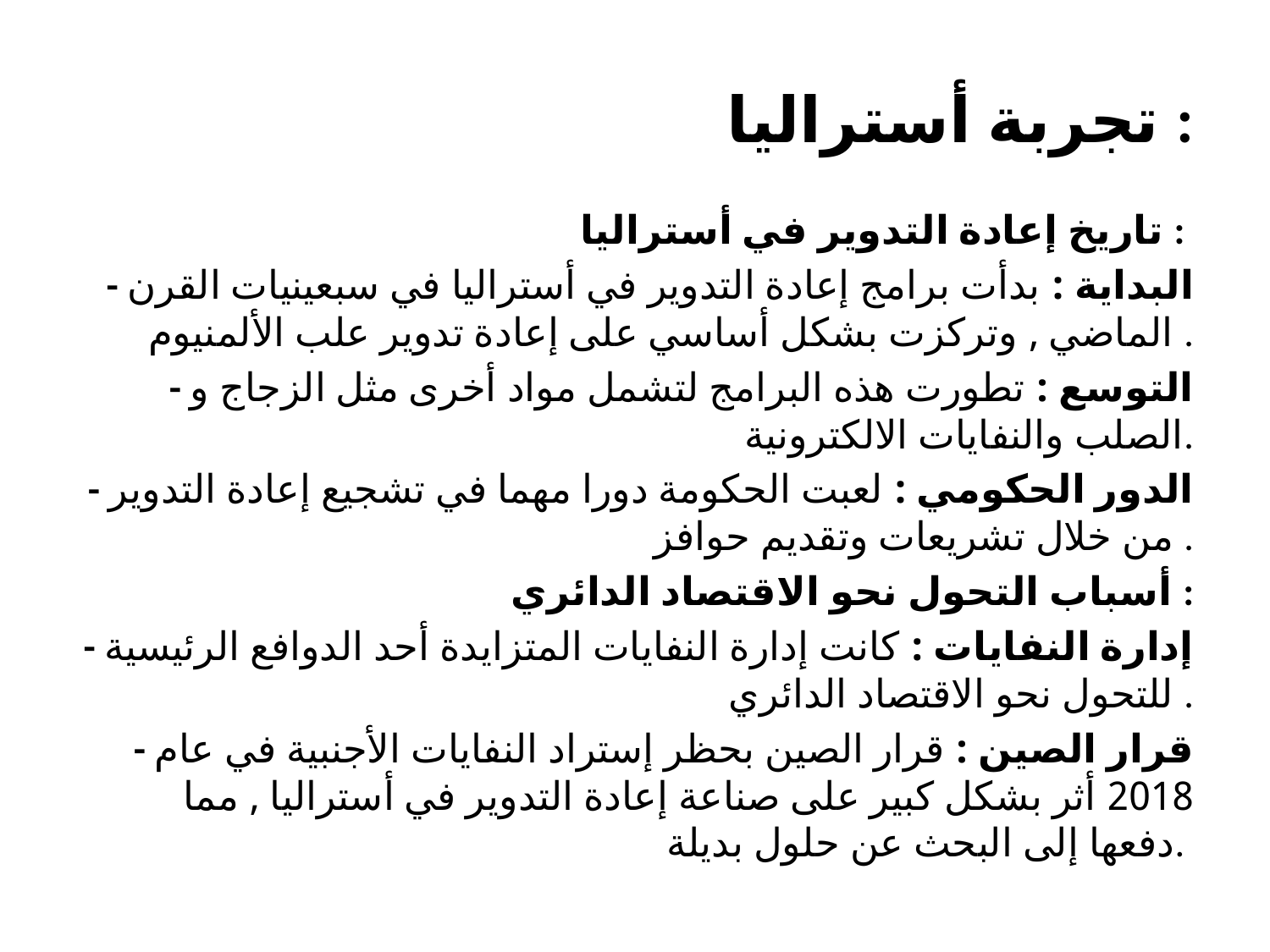

# تجربة أستراليا :
 تاريخ إعادة التدوير في أستراليا :
- البداية : بدأت برامج إعادة التدوير في أستراليا في سبعينيات القرن الماضي , وتركزت بشكل أساسي على إعادة تدوير علب الألمنيوم .
- التوسع : تطورت هذه البرامج لتشمل مواد أخرى مثل الزجاج و الصلب والنفايات الالكترونية.
- الدور الحكومي : لعبت الحكومة دورا مهما في تشجيع إعادة التدوير من خلال تشريعات وتقديم حوافز .
أسباب التحول نحو الاقتصاد الدائري :
- إدارة النفايات : كانت إدارة النفايات المتزايدة أحد الدوافع الرئيسية للتحول نحو الاقتصاد الدائري .
- قرار الصين : قرار الصين بحظر إستراد النفايات الأجنبية في عام 2018 أثر بشكل كبير على صناعة إعادة التدوير في أستراليا , مما دفعها إلى البحث عن حلول بديلة.